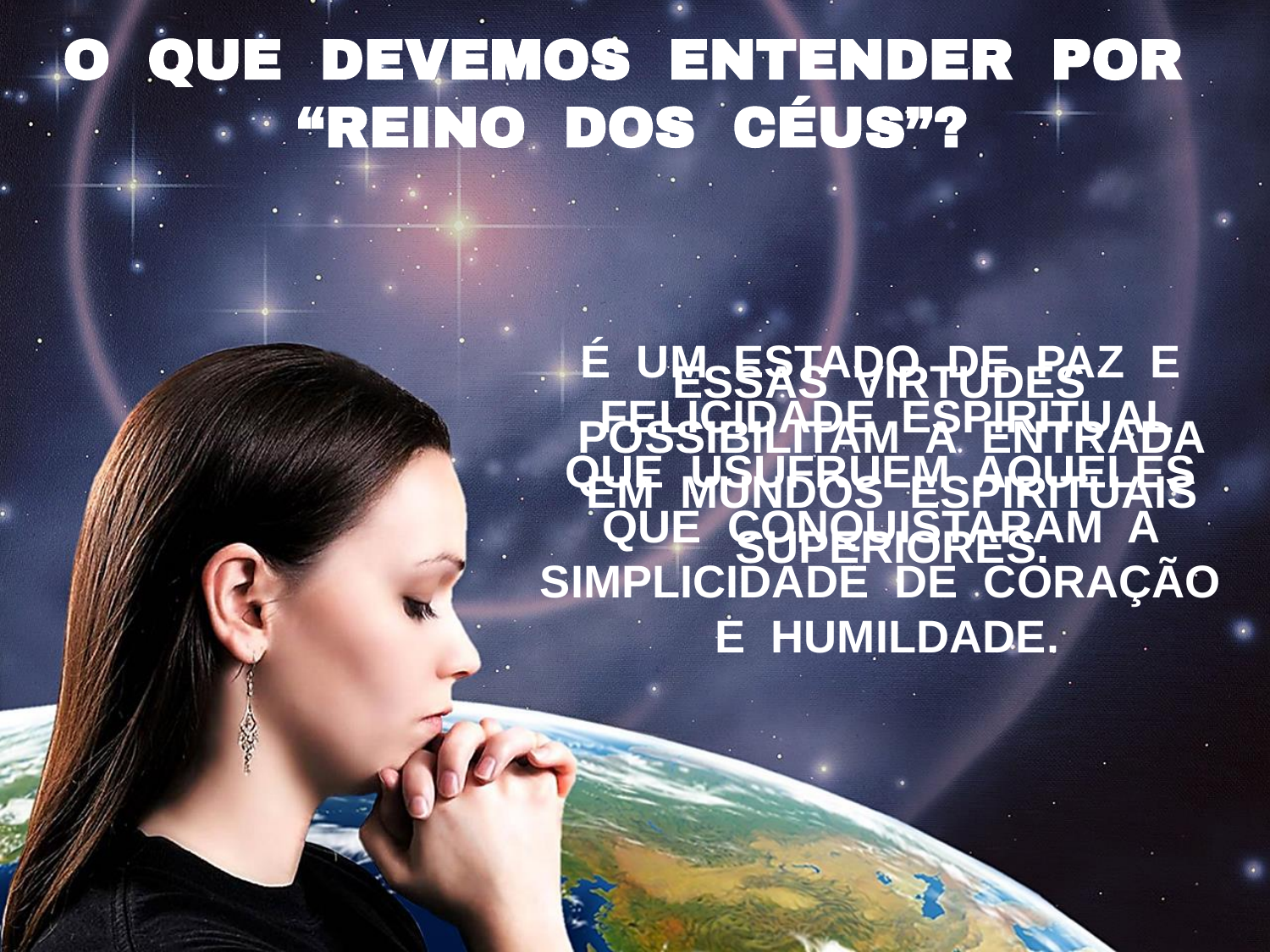

O  QUE  DEVEMOS  ENTENDER  POR  “REINO  DOS  CÉUS”?
É  UM  ESTADO  DE  PAZ  E  FELICIDADE  ESPIRITUAL
QUE  USUFRUEM  AQUELES  QUE  CONQUISTARAM  A  SIMPLICIDADE  DE  CORAÇÃO  E  HUMILDADE.
ESSAS  VIRTUDES   POSSIBILITAM  A  ENTRADA
EM  MUNDOS  ESPIRITUAIS SUPERIORES.